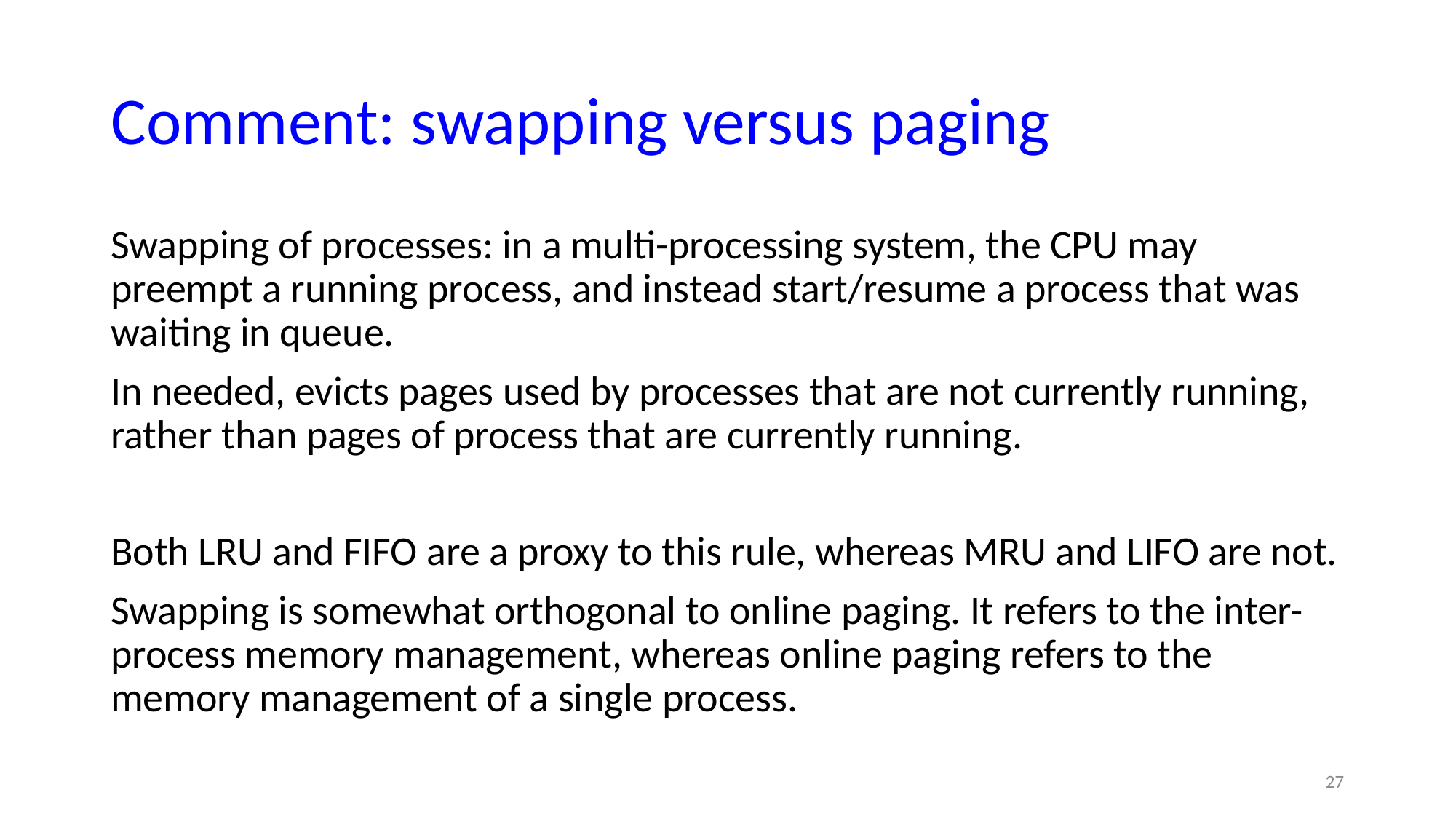

# Comment: swapping versus paging
Swapping of processes: in a multi-processing system, the CPU may preempt a running process, and instead start/resume a process that was waiting in queue.
In needed, evicts pages used by processes that are not currently running, rather than pages of process that are currently running.

Both LRU and FIFO are a proxy to this rule, whereas MRU and LIFO are not.
Swapping is somewhat orthogonal to online paging. It refers to the inter-process memory management, whereas online paging refers to the memory management of a single process.
27